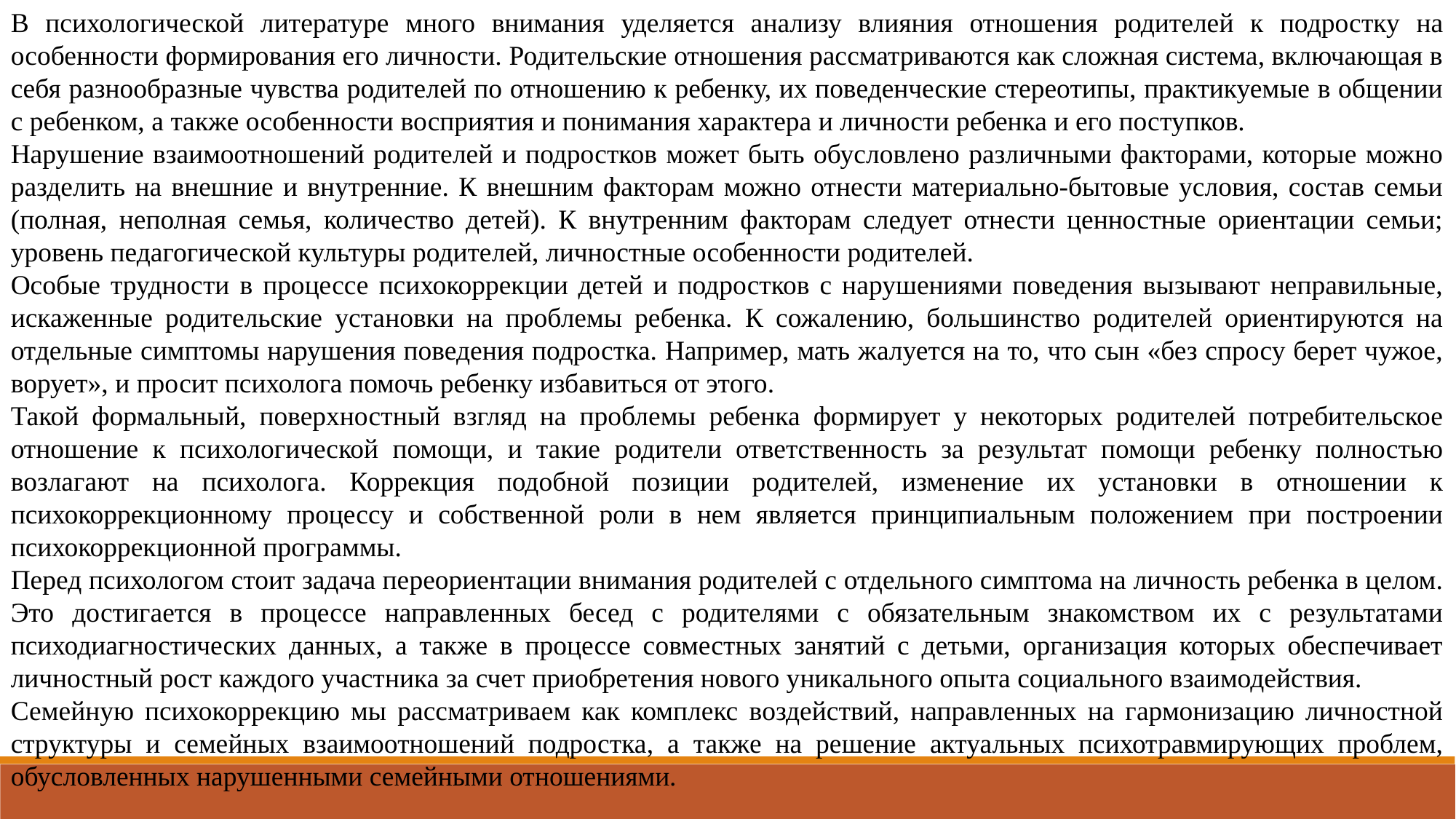

В психологической литературе много внимания уделяется анализу влияния отношения родителей к подростку на особенности формирования его личности. Родительские отношения рассматриваются как сложная система, включающая в себя разнообразные чувства родителей по отношению к ребенку, их поведенческие стереотипы, практикуемые в общении с ребенком, а также особенности восприятия и понимания характера и личности ребенка и его поступков.
Нарушение взаимоотношений родителей и подростков может быть обусловлено различными факторами, которые можно разделить на внешние и внутренние. К внешним факторам можно отнести материально-бытовые условия, состав семьи (полная, неполная семья, количество детей). К внутренним факторам следует отнести ценностные ориентации семьи; уровень педагогической культуры родителей, личностные особенности родителей.
Особые трудности в процессе психокоррекции детей и подростков с нарушениями поведения вызывают неправильные, искаженные родительские установки на проблемы ребенка. К сожалению, большинство родителей ориентируются на отдельные симптомы нарушения поведения подростка. Например, мать жалуется на то, что сын «без спросу берет чужое, ворует», и просит психолога помочь ребенку избавиться от этого.
Такой формальный, поверхностный взгляд на проблемы ребенка формирует у некоторых родителей потребительское отношение к психологической помощи, и такие родители ответственность за результат помощи ребенку полностью возлагают на психолога. Коррекция подобной позиции родителей, изменение их установки в отношении к психокоррекционному процессу и собственной роли в нем является принципиальным положением при построении психокоррекционной программы.
Перед психологом стоит задача переориентации внимания родителей с отдельного симптома на личность ребенка в целом. Это достигается в процессе направленных бесед с родителями с обязательным знакомством их с результатами психодиагностических данных, а также в процессе совместных занятий с детьми, организация которых обеспечивает личностный рост каждого участника за счет приобретения нового уникального опыта социального взаимодействия.
Семейную психокоррекцию мы рассматриваем как комплекс воздействий, направленных на гармонизацию личностной структуры и семейных взаимоотношений подростка, а также на решение актуальных психотравмирующих проблем, обусловленных нарушенными семейными отношениями.